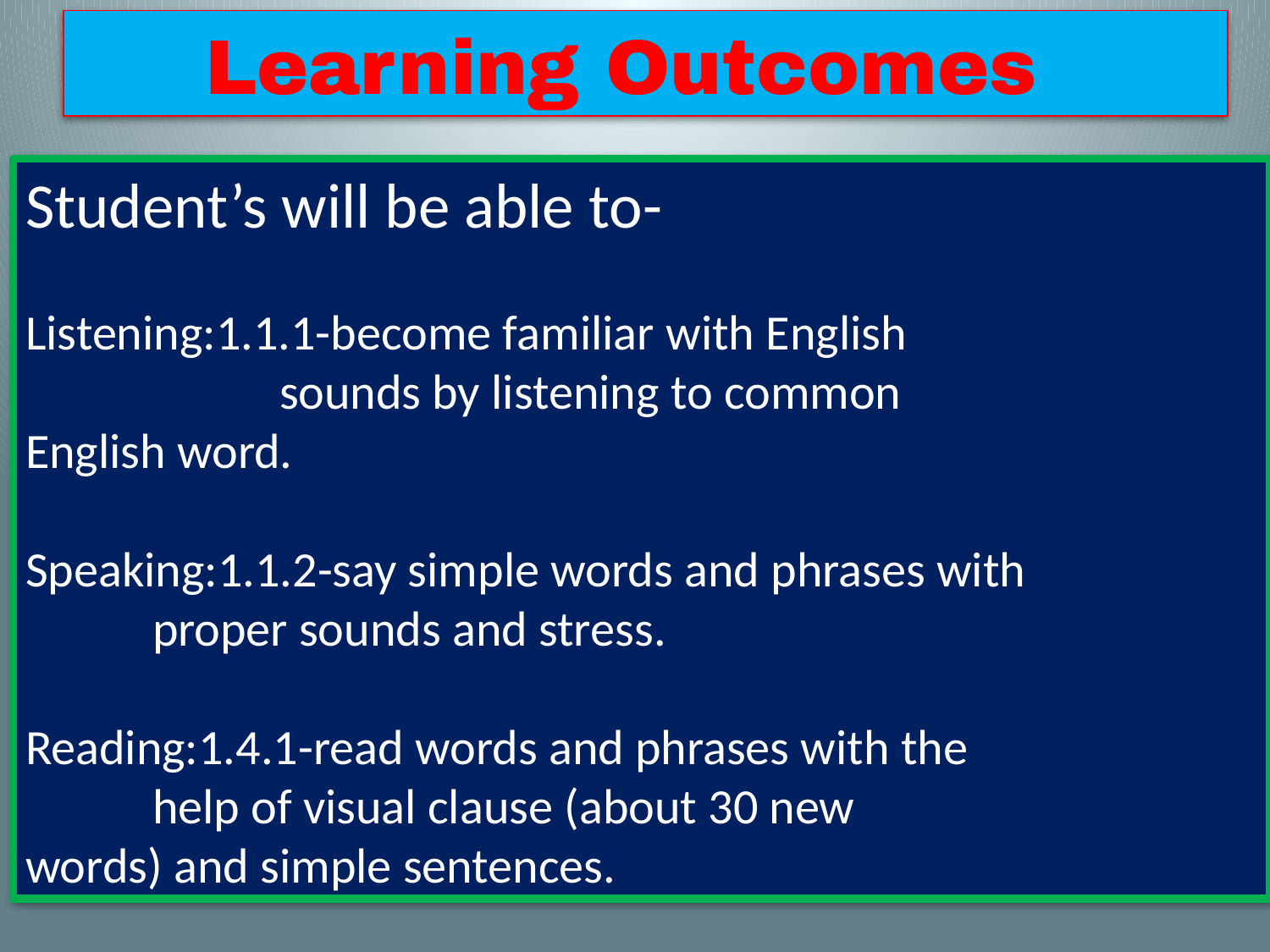

Learning Outcomes
Student’s will be able to-

Listening:1.1.1-become familiar with English 				sounds by listening to common 			English word.

Speaking:1.1.2-say simple words and phrases with 			proper sounds and stress.

Reading:1.4.1-read words and phrases with the 			help of visual clause (about 30 new 			words) and simple sentences.